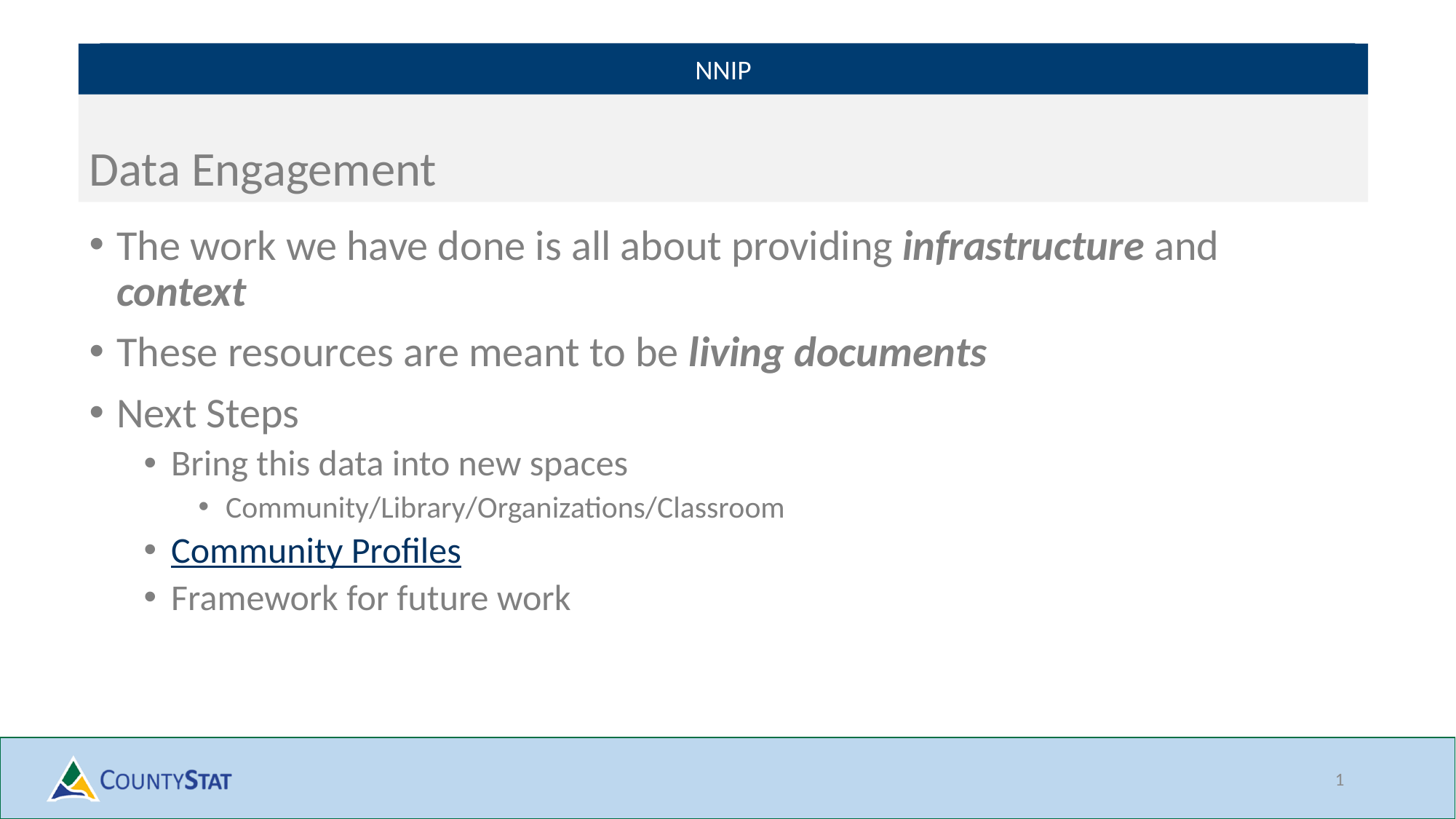

# Data Engagement
NNIP
The work we have done is all about providing infrastructure and context
These resources are meant to be living documents
Next Steps
Bring this data into new spaces
Community/Library/Organizations/Classroom
Community Profiles
Framework for future work
7